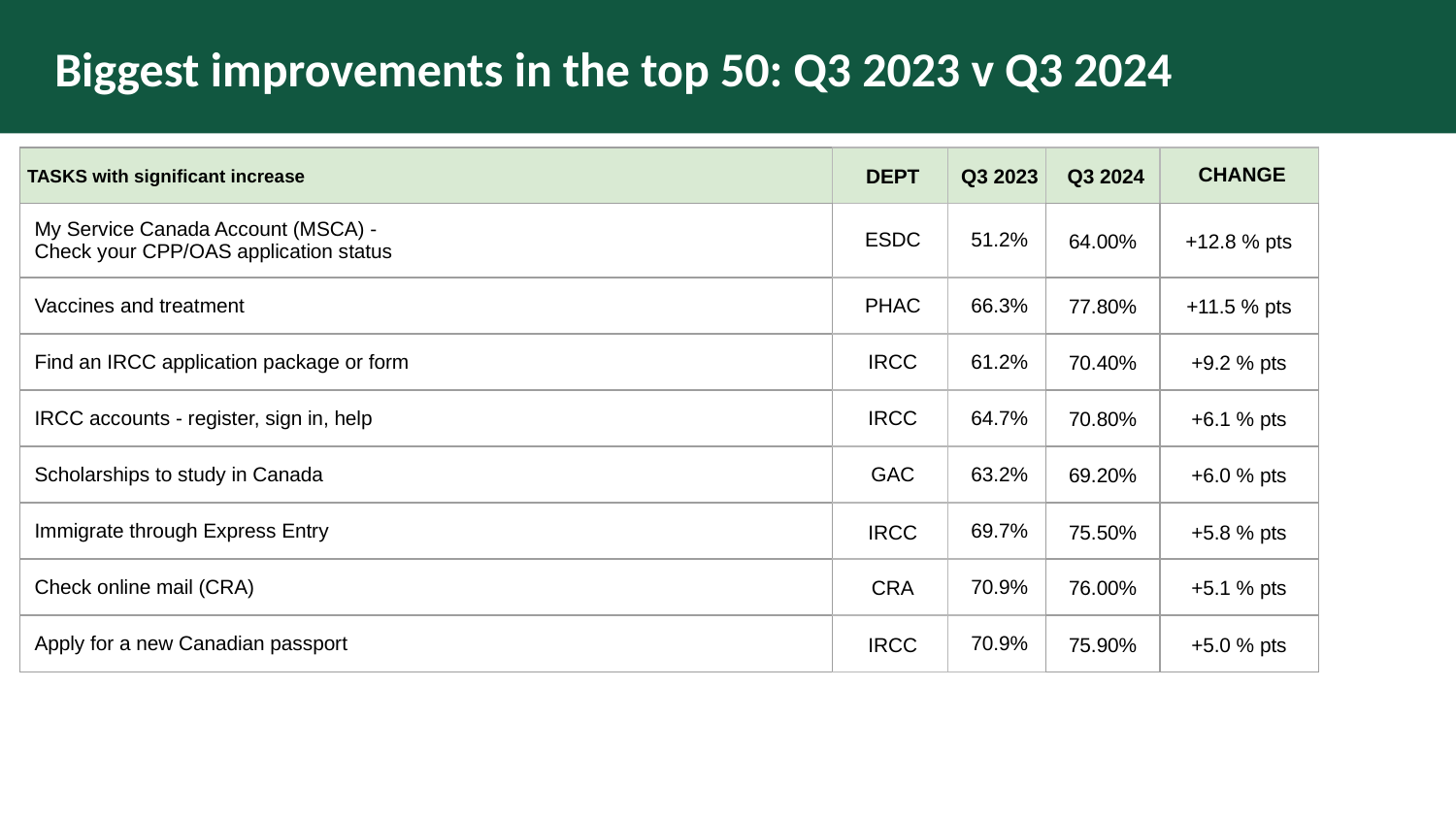

# Biggest improvements in the top 50: Q3 2023 v Q3 2024
| TASKS with significant increase | DEPT | Q3 2023 | Q3 2024 | CHANGE |
| --- | --- | --- | --- | --- |
| My Service Canada Account (MSCA) - Check your CPP/OAS application status | ESDC | 51.2% | 64.00% | +12.8 % pts |
| Vaccines and treatment | PHAC | 66.3% | 77.80% | +11.5 % pts |
| Find an IRCC application package or form | IRCC | 61.2% | 70.40% | +9.2 % pts |
| IRCC accounts - register, sign in, help | IRCC | 64.7% | 70.80% | +6.1 % pts |
| Scholarships to study in Canada | GAC | 63.2% | 69.20% | +6.0 % pts |
| Immigrate through Express Entry | IRCC | 69.7% | 75.50% | +5.8 % pts |
| Check online mail (CRA) | CRA | 70.9% | 76.00% | +5.1 % pts |
| Apply for a new Canadian passport | IRCC | 70.9% | 75.90% | +5.0 % pts |